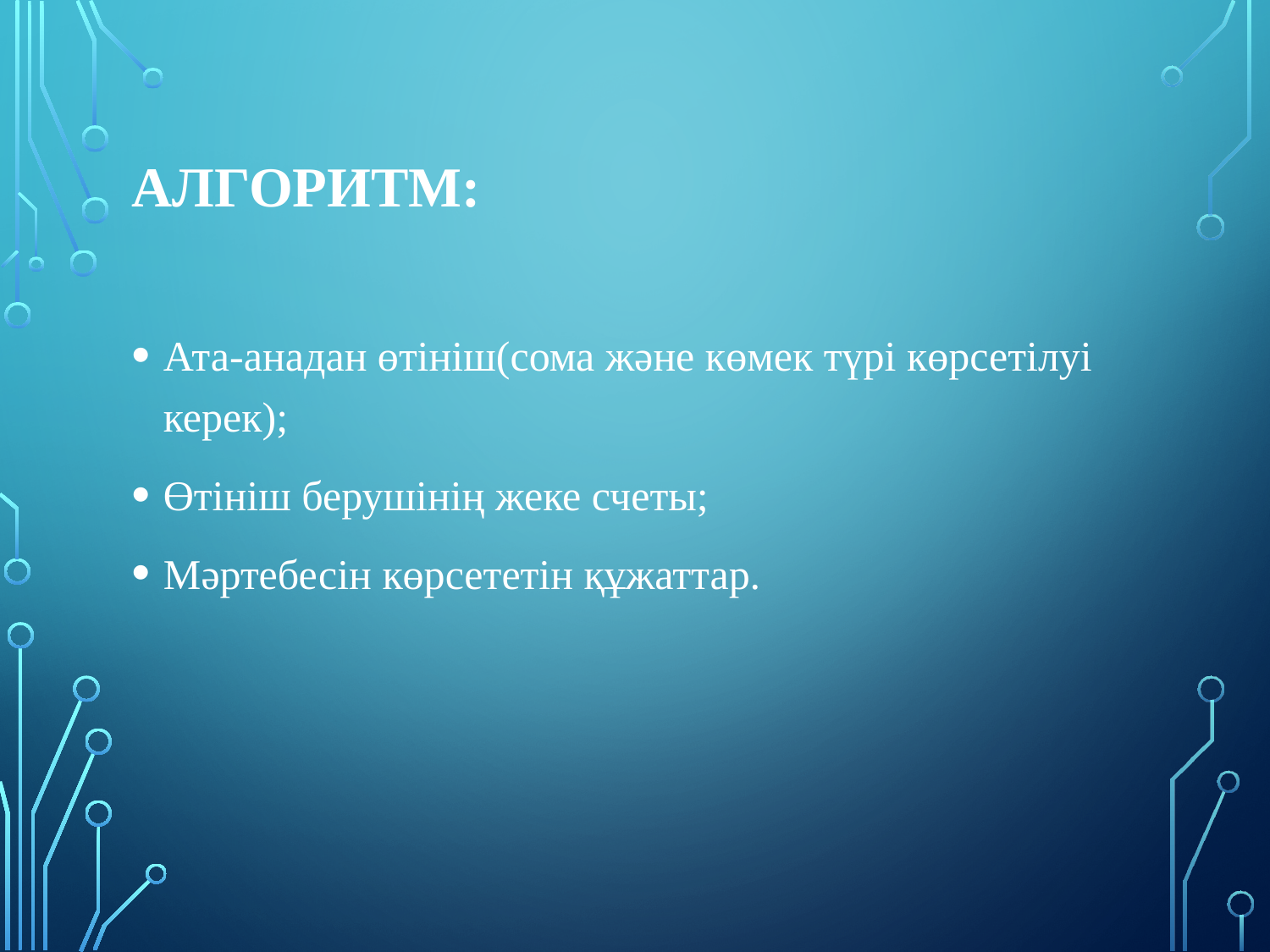

# Алгоритм:
Ата-анадан өтініш(сома және көмек түрі көрсетілуі керек);
Өтініш берушінің жеке счеты;
Мәртебесін көрсететін құжаттар.